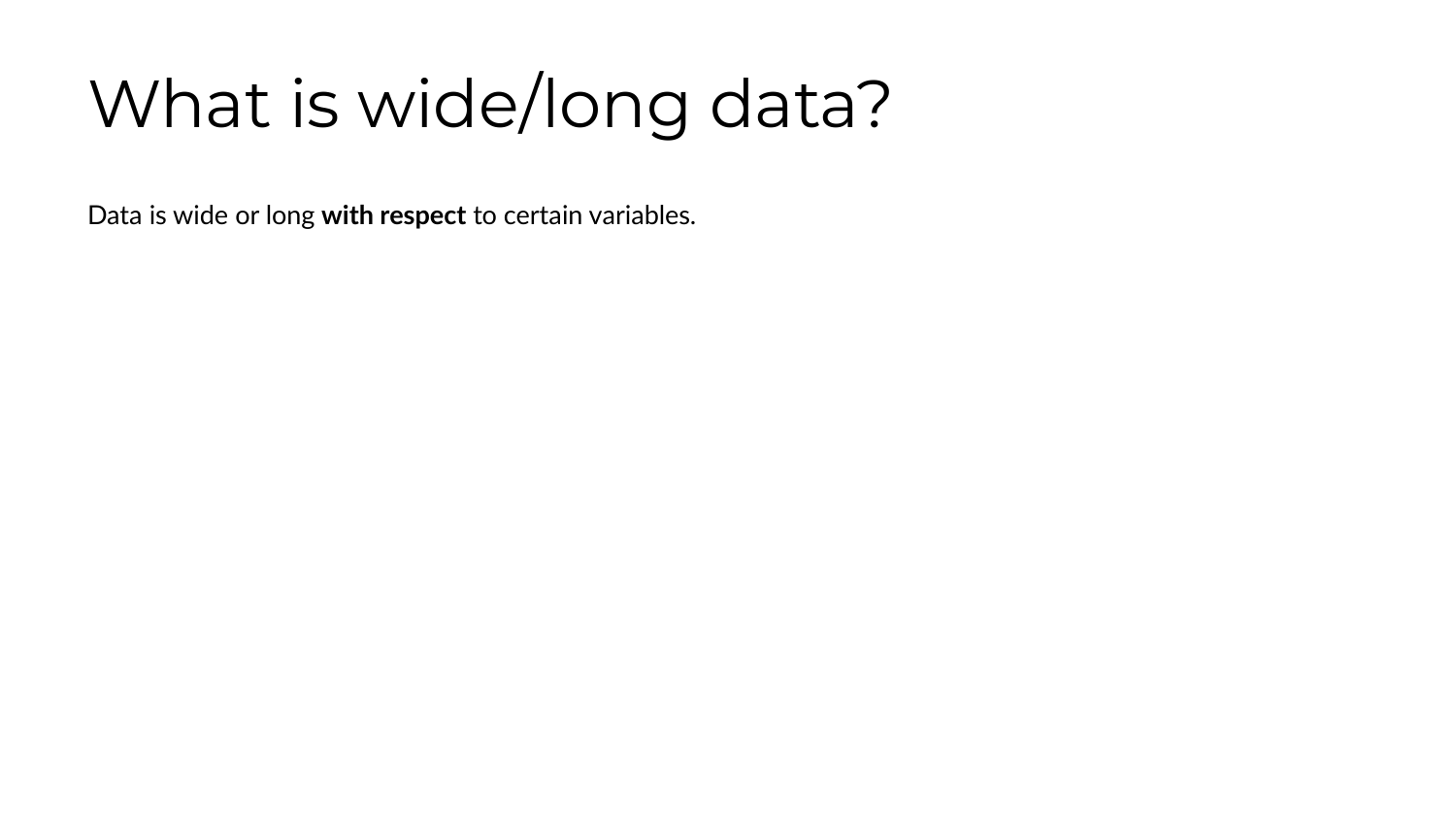

# What is wide/long data?
Data is wide or long with respect to certain variables.